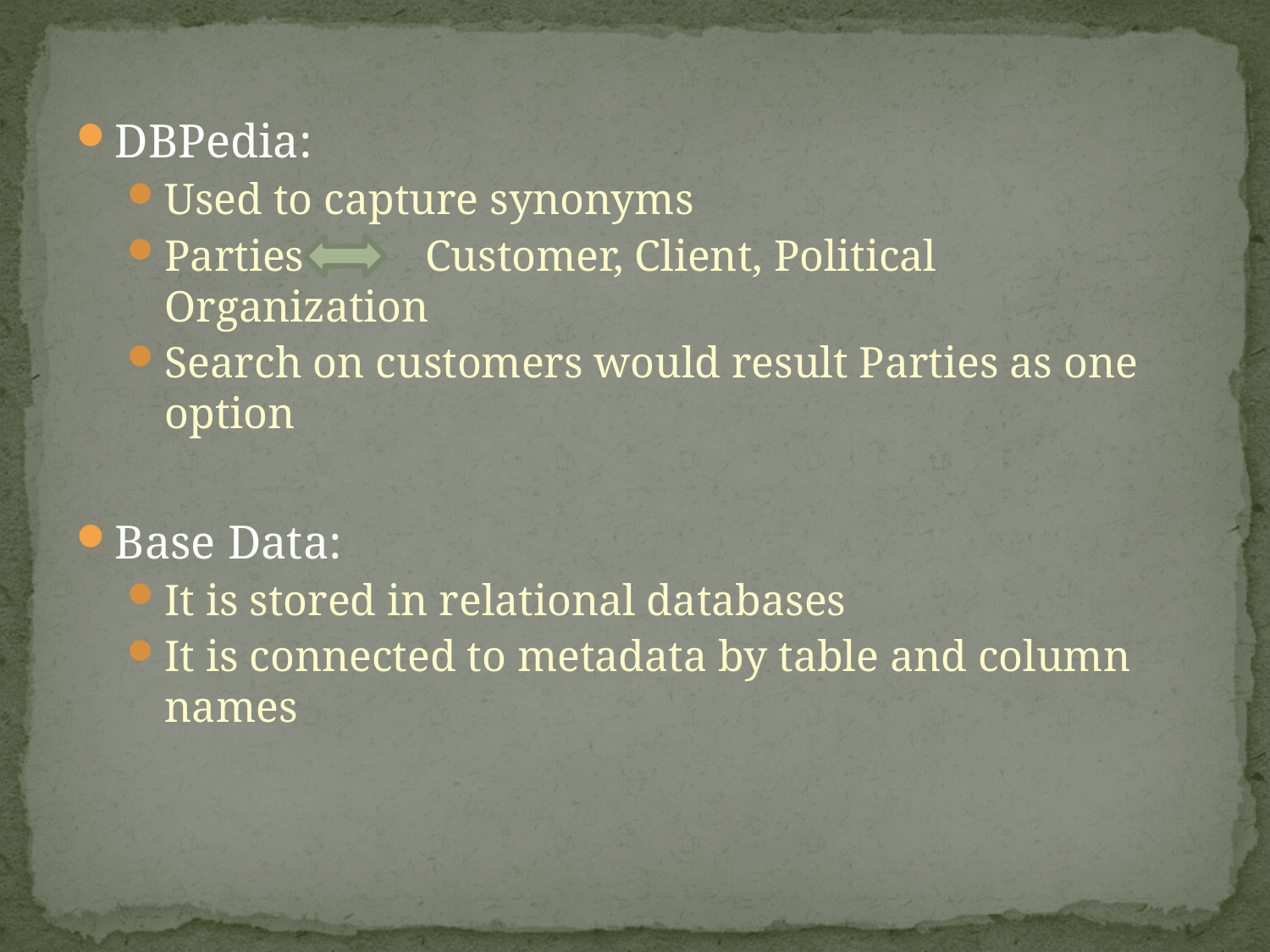

DBPedia:
Used to capture synonyms
Parties           Customer, Client, Political Organization
Search on customers would result Parties as one option

Base Data:
It is stored in relational databases
It is connected to metadata by table and column names